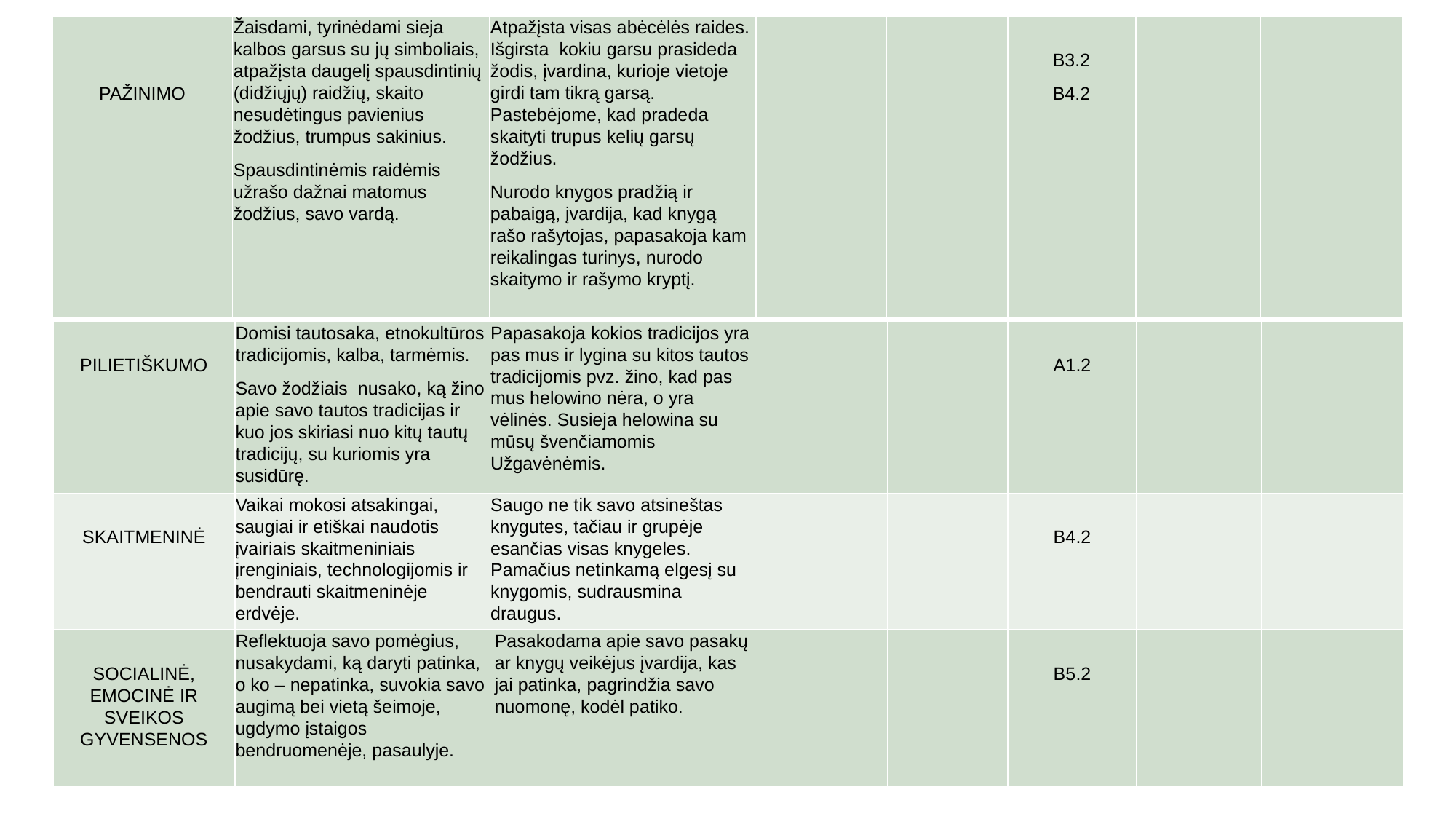

| PAŽINIMO | Žaisdami, tyrinėdami sieja kalbos garsus su jų simboliais, atpažįsta daugelį spausdintinių (didžiųjų) raidžių, skaito nesudėtingus pavienius žodžius, trumpus sakinius. Spausdintinėmis raidėmis užrašo dažnai matomus žodžius, savo vardą. | Atpažįsta visas abėcėlės raides. Išgirsta kokiu garsu prasideda žodis, įvardina, kurioje vietoje girdi tam tikrą garsą. Pastebėjome, kad pradeda skaityti trupus kelių garsų žodžius. Nurodo knygos pradžią ir pabaigą, įvardija, kad knygą rašo rašytojas, papasakoja kam reikalingas turinys, nurodo skaitymo ir rašymo kryptį. |  |  | B3.2 B4.2 |  |  |
| --- | --- | --- | --- | --- | --- | --- | --- |
| PILIETIŠKUMO | Domisi tautosaka, etnokultūros tradicijomis, kalba, tarmėmis. Savo žodžiais nusako, ką žino apie savo tautos tradicijas ir kuo jos skiriasi nuo kitų tautų tradicijų, su kuriomis yra susidūrę. | Papasakoja kokios tradicijos yra pas mus ir lygina su kitos tautos tradicijomis pvz. žino, kad pas mus helowino nėra, o yra vėlinės. Susieja helowina su mūsų švenčiamomis Užgavėnėmis. |  |  | A1.2 |  |  |
| --- | --- | --- | --- | --- | --- | --- | --- |
| SKAITMENINĖ | Vaikai mokosi atsakingai, saugiai ir etiškai naudotis įvairiais skaitmeniniais įrenginiais, technologijomis ir bendrauti skaitmeninėje erdvėje. | Saugo ne tik savo atsineštas knygutes, tačiau ir grupėje esančias visas knygeles. Pamačius netinkamą elgesį su knygomis, sudrausmina draugus. |  |  | B4.2 |  |  |
| SOCIALINĖ, EMOCINĖ IR SVEIKOS GYVENSENOS | Reflektuoja savo pomėgius, nusakydami, ką daryti patinka, o ko – nepatinka, suvokia savo augimą bei vietą šeimoje, ugdymo įstaigos bendruomenėje, pasaulyje. | Pasakodama apie savo pasakų ar knygų veikėjus įvardija, kas jai patinka, pagrindžia savo nuomonę, kodėl patiko. |  |  | B5.2 |  |  |
24